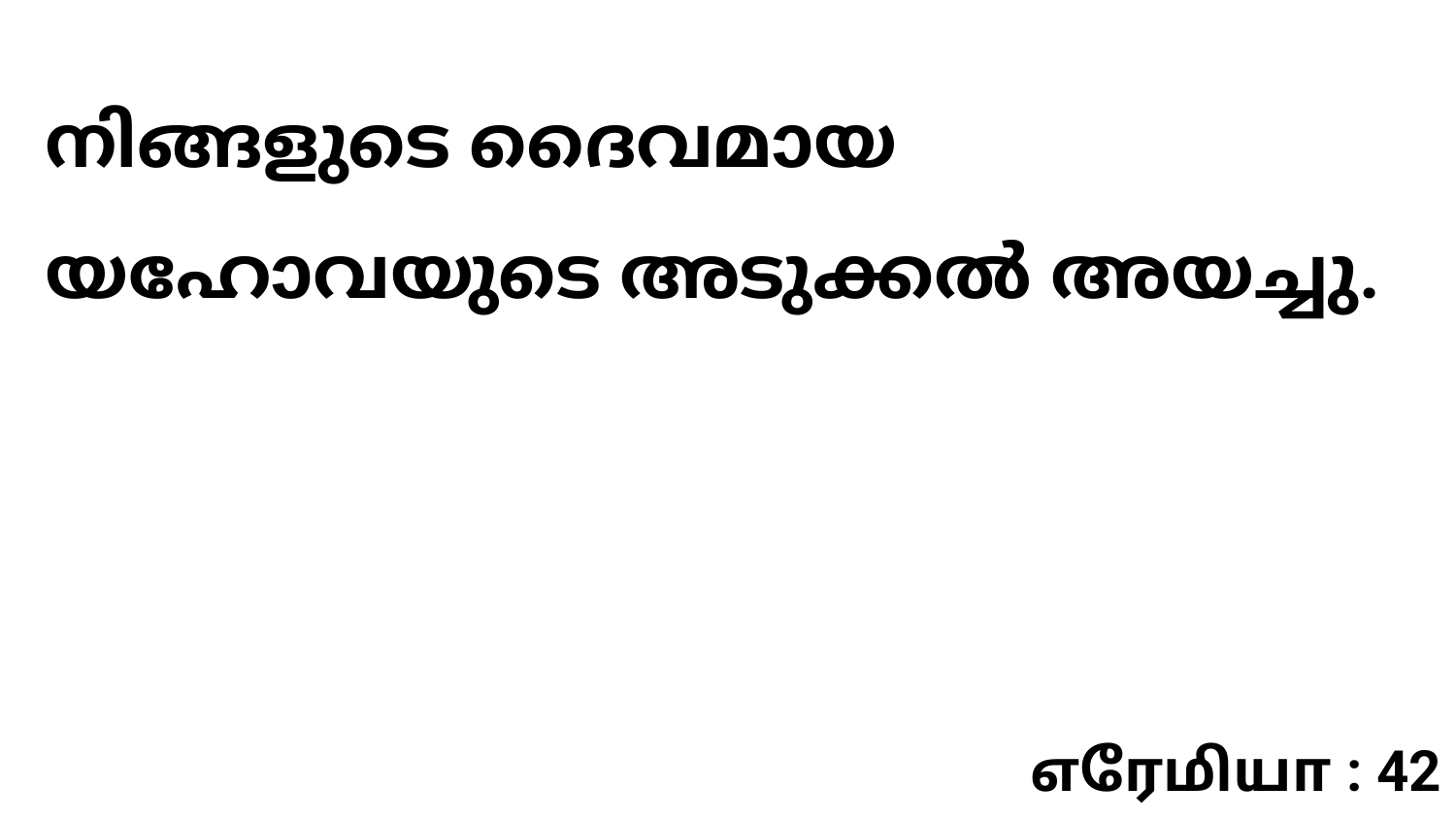

നിങ്ങളുടെ ദൈവമായ യഹോവയുടെ അടുക്കൽ അയച്ചു.
எரேமியா : 42